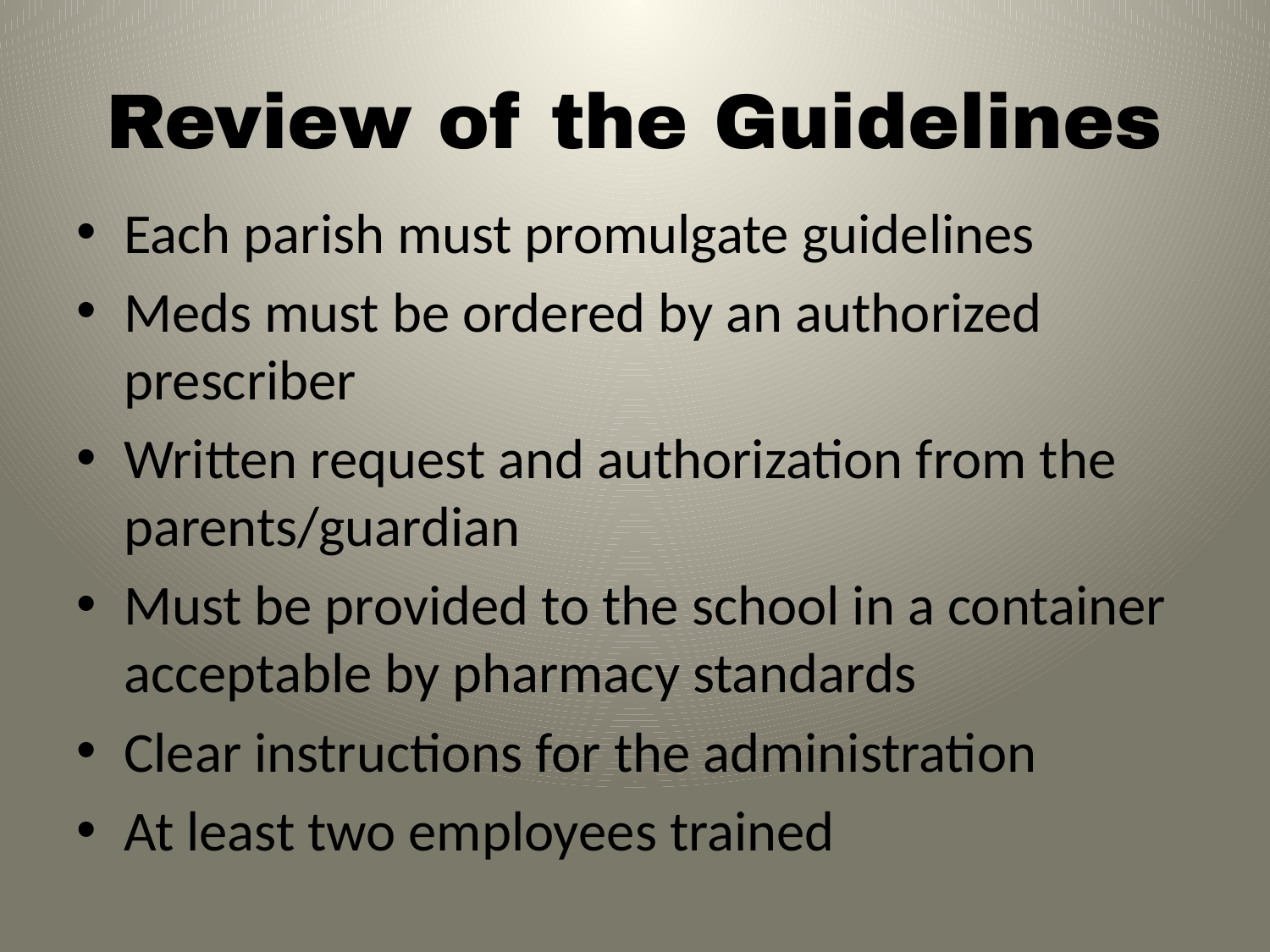

# Review of the Guidelines
Each parish must promulgate guidelines
Meds must be ordered by an authorized prescriber
Written request and authorization from the parents/guardian
Must be provided to the school in a container acceptable by pharmacy standards
Clear instructions for the administration
At least two employees trained